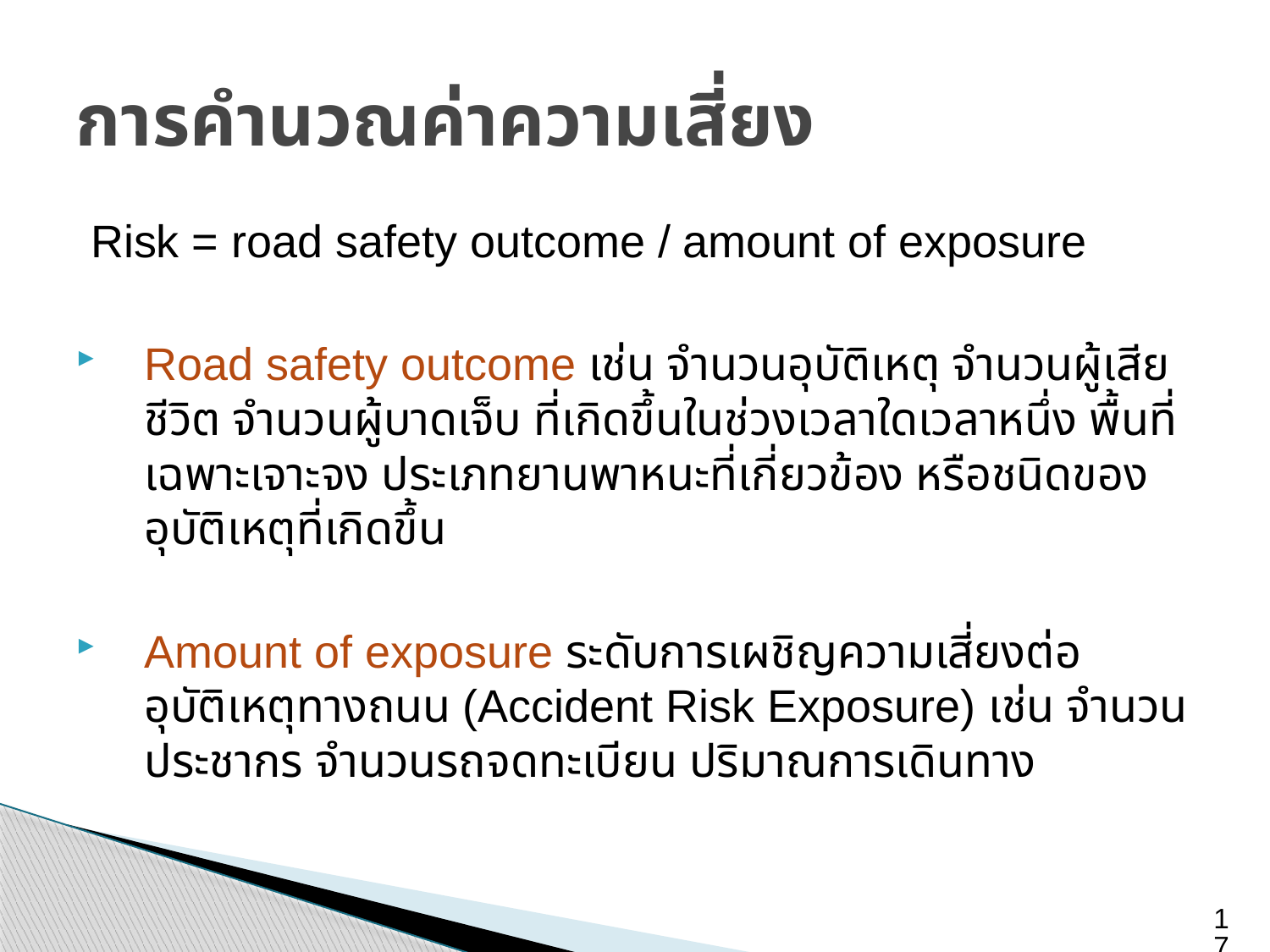

# การคำนวณค่าความเสี่ยง
Risk = road safety outcome / amount of exposure

Road safety outcome เช่น จำนวนอุบัติเหตุ จำนวนผู้เสียชีวิต จำนวนผู้บาดเจ็บ ที่เกิดขึ้นในช่วงเวลาใดเวลาหนึ่ง พื้นที่เฉพาะเจาะจง ประเภทยานพาหนะที่เกี่ยวข้อง หรือชนิดของอุบัติเหตุที่เกิดขึ้น

Amount of exposure ระดับการเผชิญความเสี่ยงต่ออุบัติเหตุทางถนน (Accident Risk Exposure) เช่น จำนวนประชากร จำนวนรถจดทะเบียน ปริมาณการเดินทาง

17